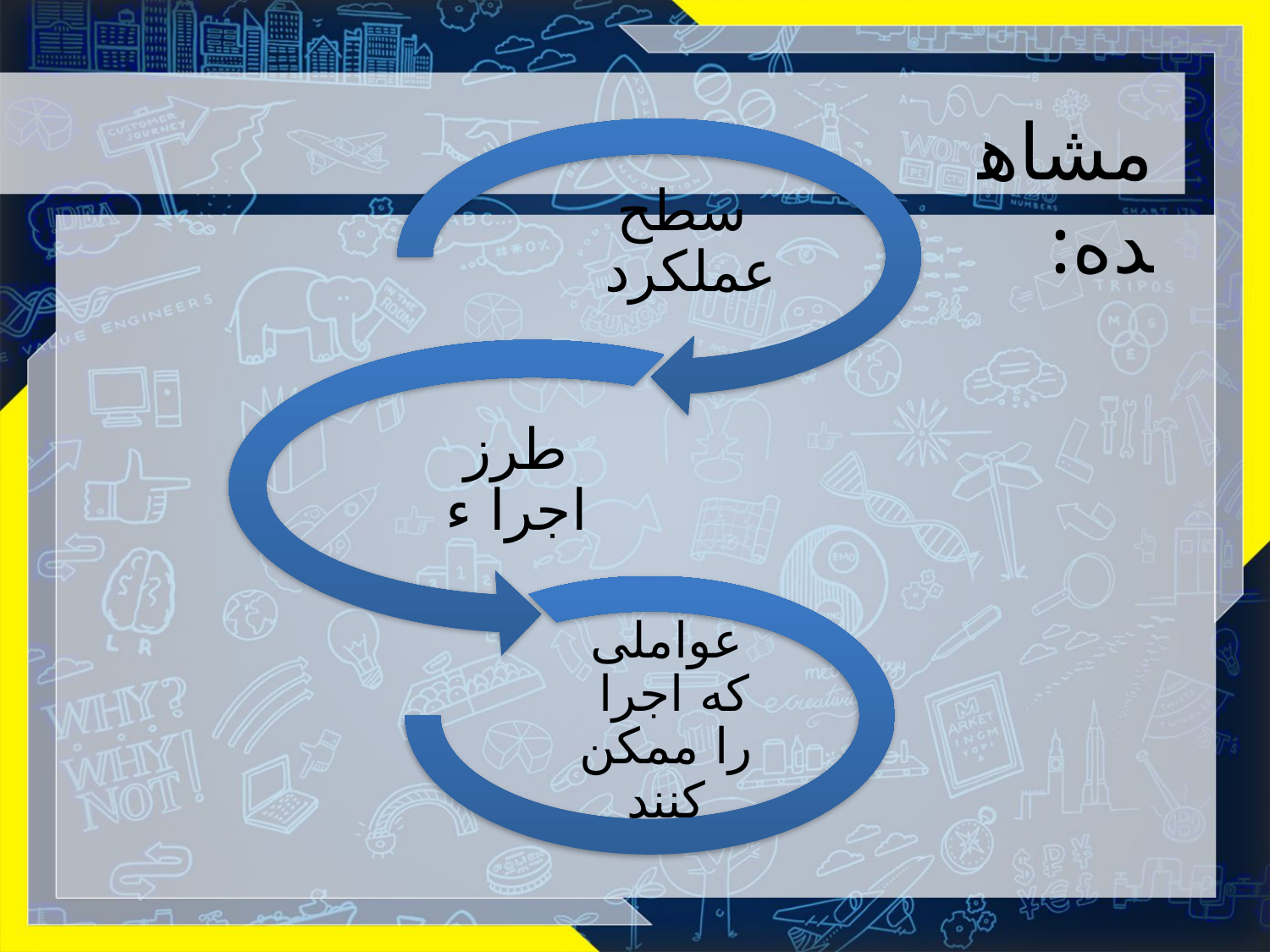

سطح عملكرد
طرز اجرا ء
عواملی که اجرا  را ممکن کنند
مشاهده: